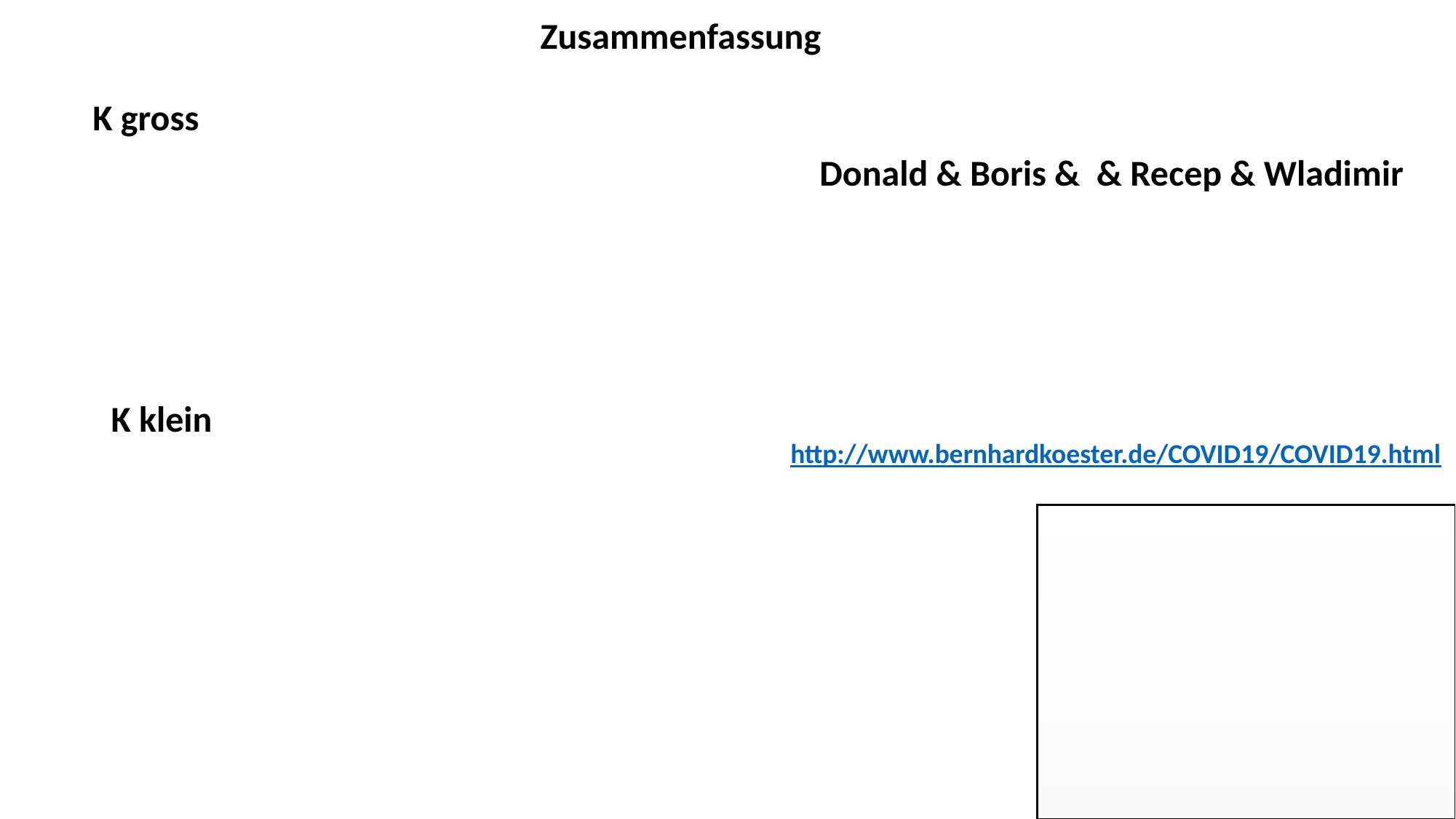

Zusammenfassung
K gross
Donald & Boris &  & Recep & Wladimir
K klein
http://www.bernhardkoester.de/COVID19/COVID19.html